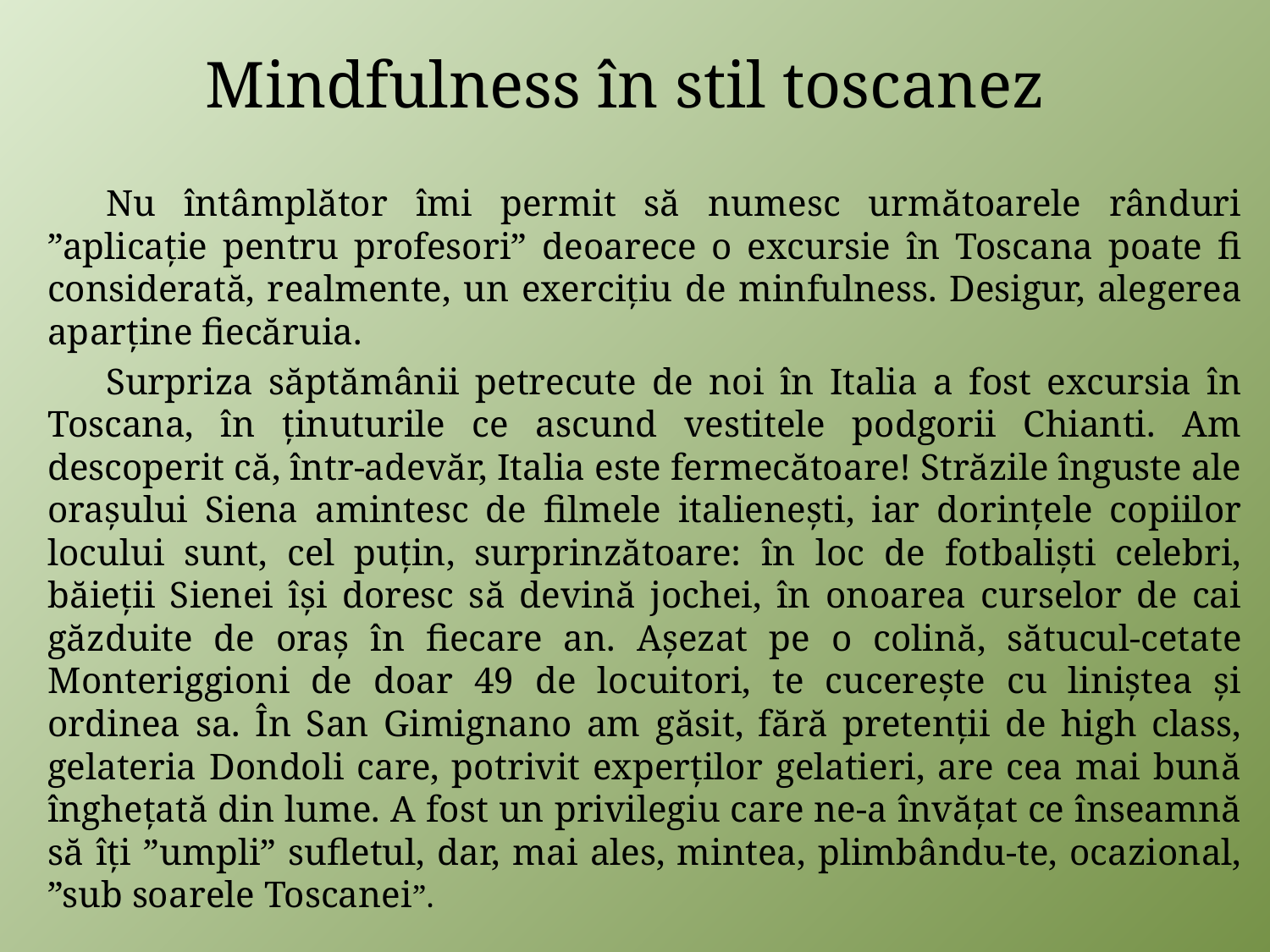

# Mindfulness în stil toscanez

	Nu întâmplător îmi permit să numesc următoarele rânduri ”aplicație pentru profesori” deoarece o excursie în Toscana poate fi considerată, realmente, un exercițiu de minfulness. Desigur, alegerea aparține fiecăruia.
	Surpriza săptămânii petrecute de noi în Italia a fost excursia în Toscana, în ținuturile ce ascund vestitele podgorii Chianti. Am descoperit că, într-adevăr, Italia este fermecătoare! Străzile înguste ale orașului Siena amintesc de filmele italienești, iar dorințele copiilor locului sunt, cel puțin, surprinzătoare: în loc de fotbaliști celebri, băieții Sienei își doresc să devină jochei, în onoarea curselor de cai găzduite de oraș în fiecare an. Așezat pe o colină, sătucul-cetate Monteriggioni de doar 49 de locuitori, te cucerește cu liniștea și ordinea sa. În San Gimignano am găsit, fără pretenții de high class, gelateria Dondoli care, potrivit experților gelatieri, are cea mai bună înghețată din lume. A fost un privilegiu care ne-a învățat ce înseamnă să îți ”umpli” sufletul, dar, mai ales, mintea, plimbându-te, ocazional, ”sub soarele Toscanei”.